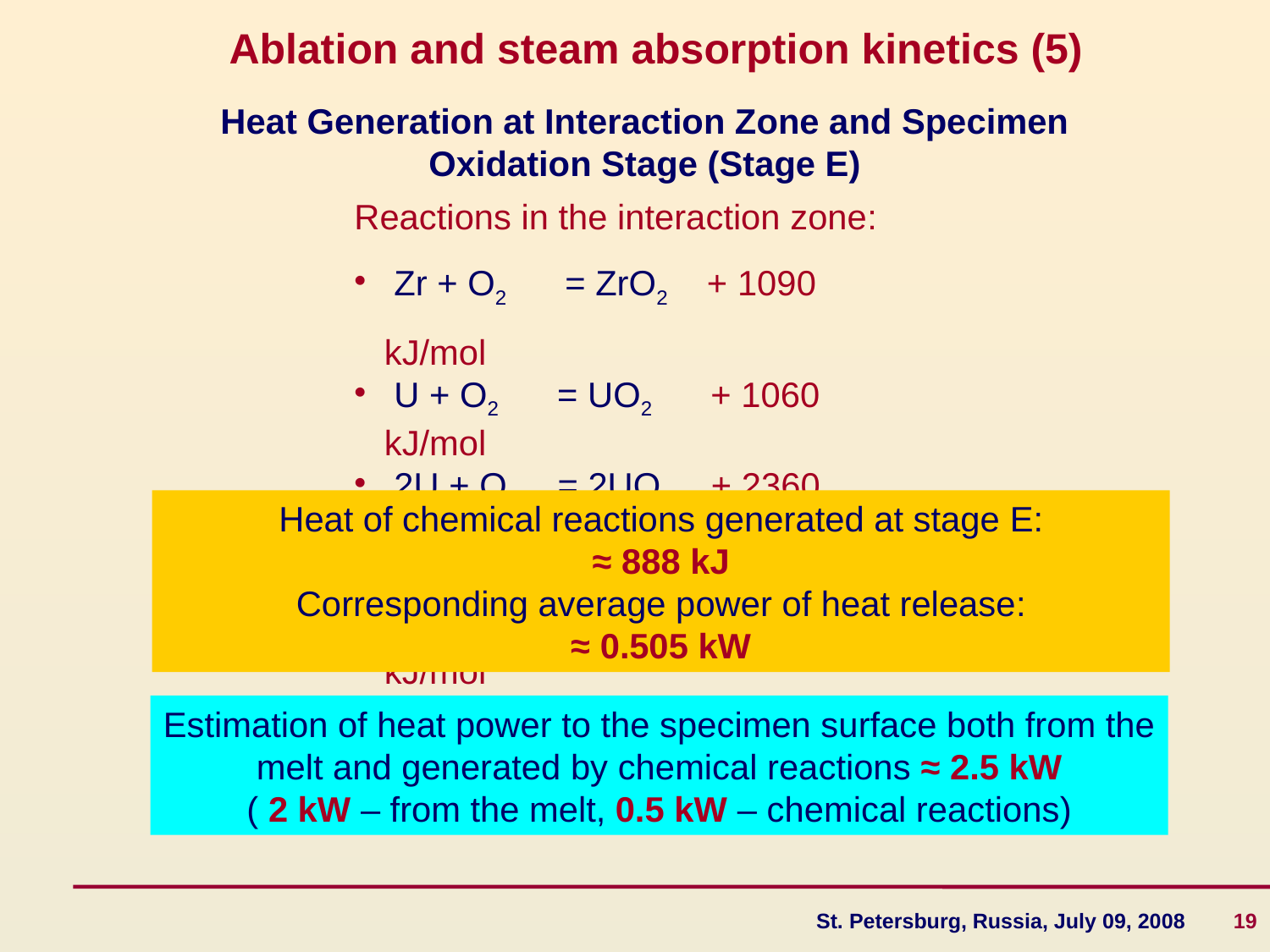

Ablation and steam absorption kinetics (5)
Heat Generation at Interaction Zone and Specimen Oxidation Stage (Stage E)
Reactions in the interaction zone:
 Zr + O2      = ZrO2    + 1090 kJ/mol
 U + O2      = UO2      + 1060 kJ/mol
 2U + O2    = 2UO3    + 2360 kJ/mol
 Fe + O2     = FeO     + 500 kJ/mol
 4Fe + 3O2 = 2Fe2O3 +1440 kJ/mol

Heat of chemical reactions generated at stage E:
≈ 888 kJ
Corresponding average power of heat release:
≈ 0.505 kW
Estimation of heat power to the specimen surface both from the melt and generated by chemical reactions ≈ 2.5 kW
( 2 kW – from the melt, 0.5 kW – chemical reactions)
St. Petersburg, Russia, July 09, 2008        19